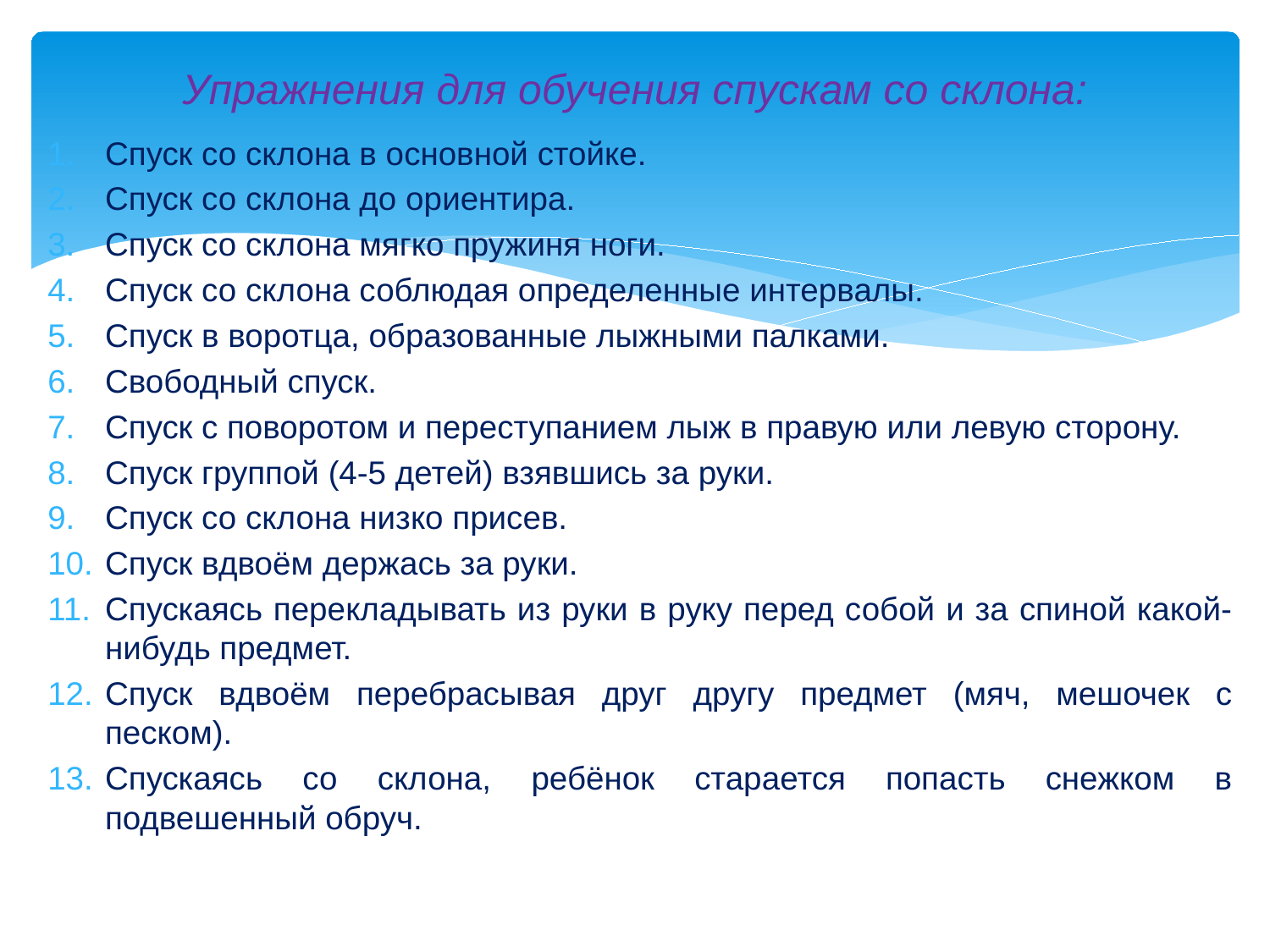

# Упражнения для обучения спускам со склона:
Спуск со склона в основной стойке.
Спуск со склона до ориентира.
Спуск со склона мягко пружиня ноги.
Спуск со склона соблюдая определенные интервалы.
Спуск в воротца, образованные лыжными палками.
Свободный спуск.
Спуск с поворотом и переступанием лыж в правую или левую сторону.
Спуск группой (4-5 детей) взявшись за руки.
Спуск со склона низко присев.
Спуск вдвоём держась за руки.
Спускаясь перекладывать из руки в руку перед собой и за спиной какой-нибудь предмет.
Спуск вдвоём перебрасывая друг другу предмет (мяч, мешочек с песком).
Спускаясь со склона, ребёнок старается попасть снежком в подвешенный обруч.